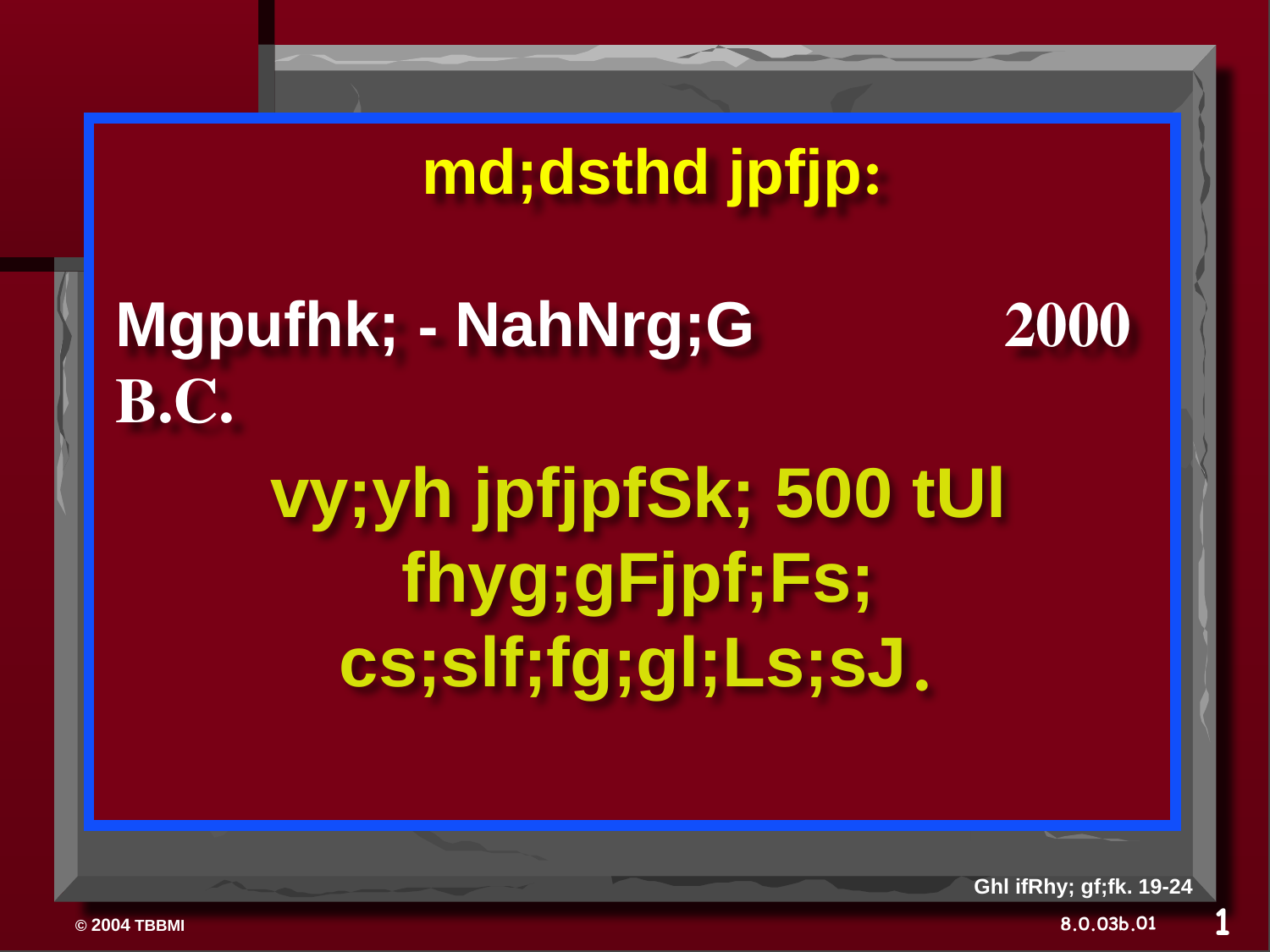

md;dsthd jpfjp:

Mgpufhk; - NahNrg;G	  	2000 B.C.

vy;yh jpfjpfSk; 500 tUl fhyg;gFjpf;Fs; cs;slf;fg;gl;Ls;sJ.
Ghl ifRhy; gf;fk. 19-24
1
01